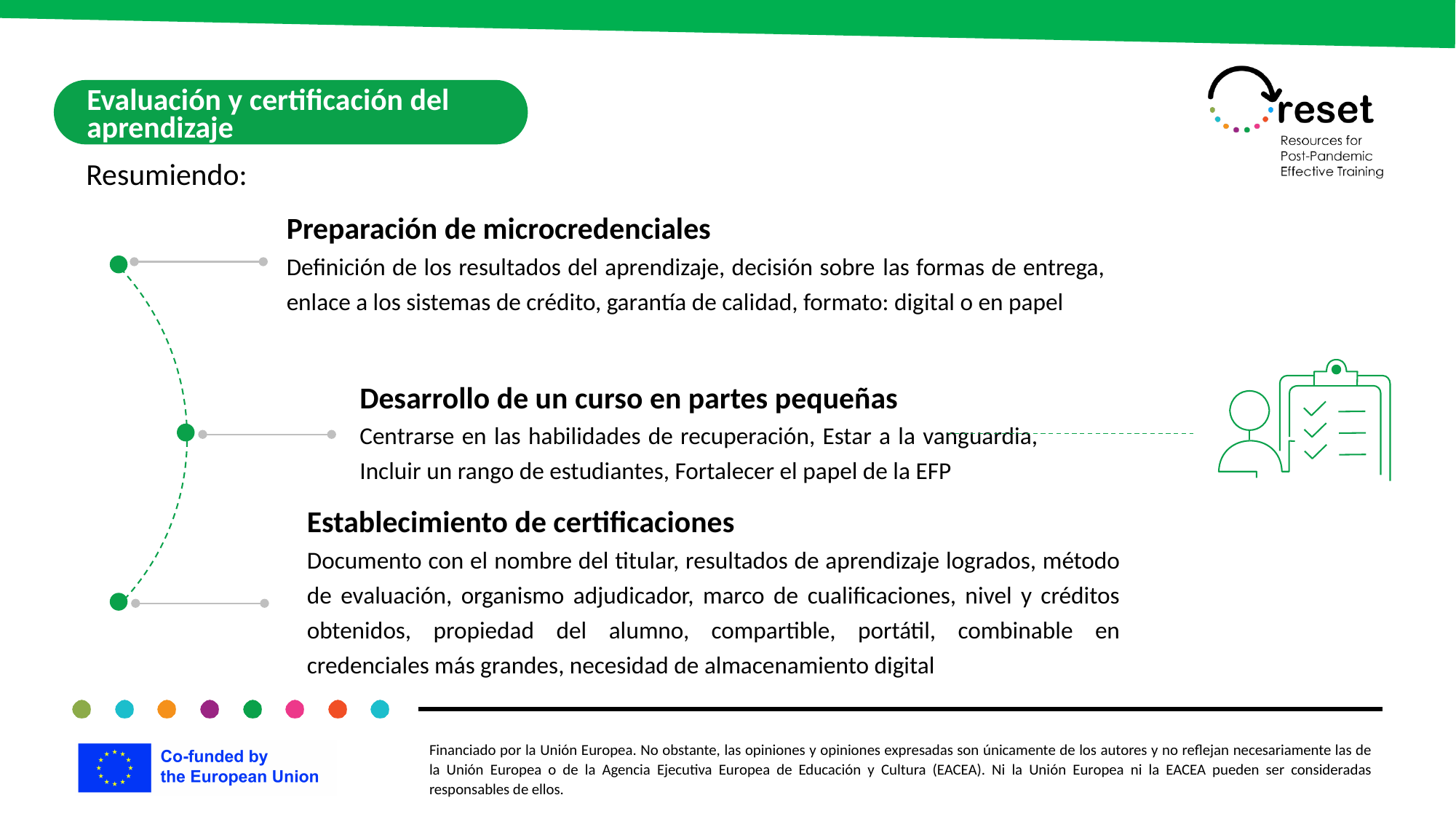

Evaluación y certificación del aprendizaje
Resumiendo:

Preparación de microcredenciales
Definición de los resultados del aprendizaje, decisión sobre las formas de entrega, enlace a los sistemas de crédito, garantía de calidad, formato: digital o en papel

Desarrollo de un curso en partes pequeñas
Centrarse en las habilidades de recuperación, Estar a la vanguardia, Incluir un rango de estudiantes, Fortalecer el papel de la EFP

Establecimiento de certificaciones
Documento con el nombre del titular, resultados de aprendizaje logrados, método de evaluación, organismo adjudicador, marco de cualificaciones, nivel y créditos obtenidos, propiedad del alumno, compartible, portátil, combinable en credenciales más grandes, necesidad de almacenamiento digital